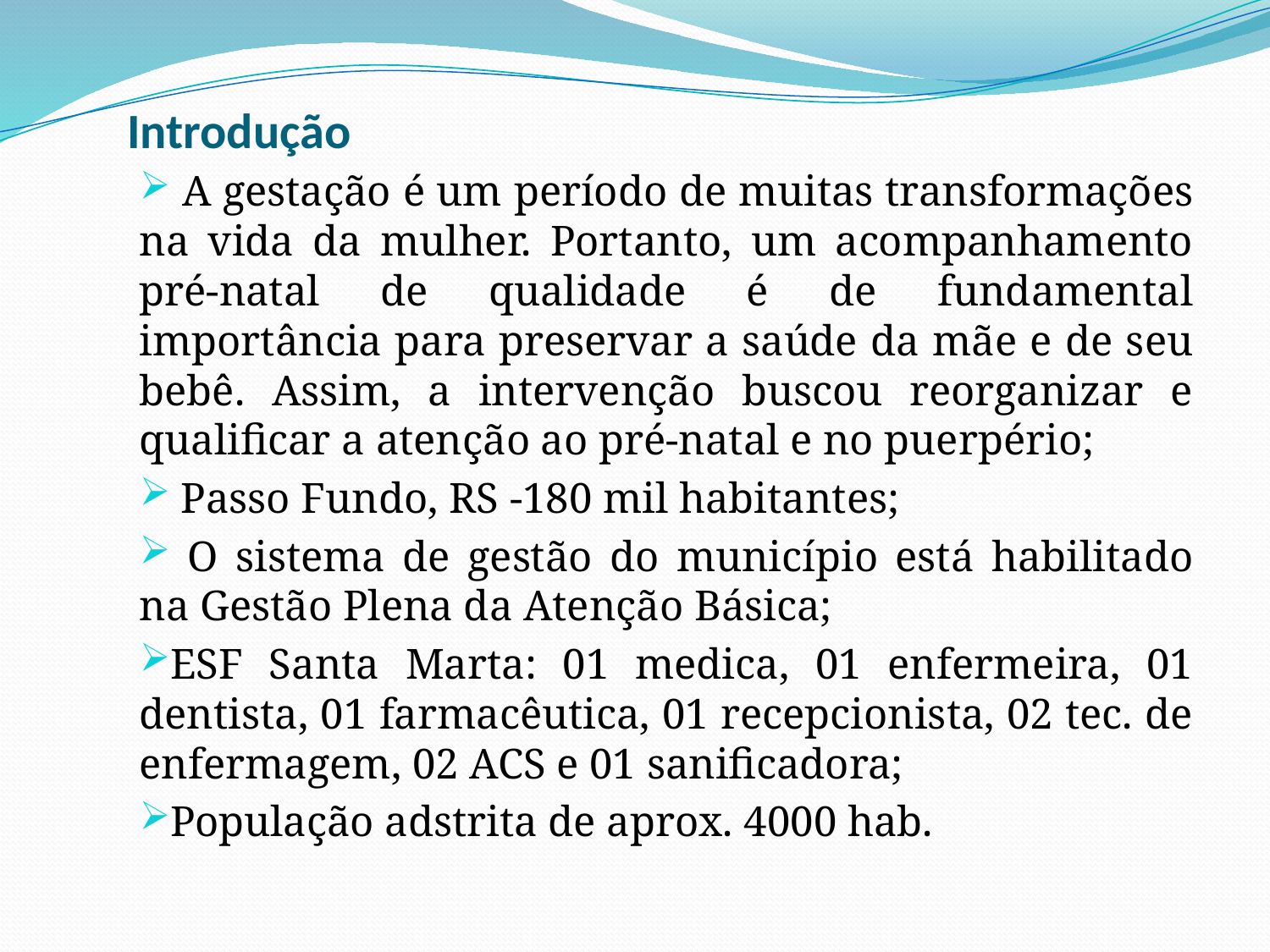

# Introdução
 A gestação é um período de muitas transformações na vida da mulher. Portanto, um acompanhamento pré-natal de qualidade é de fundamental importância para preservar a saúde da mãe e de seu bebê. Assim, a intervenção buscou reorganizar e qualificar a atenção ao pré-natal e no puerpério;
 Passo Fundo, RS -180 mil habitantes;
 O sistema de gestão do município está habilitado na Gestão Plena da Atenção Básica;
ESF Santa Marta: 01 medica, 01 enfermeira, 01 dentista, 01 farmacêutica, 01 recepcionista, 02 tec. de enfermagem, 02 ACS e 01 sanificadora;
População adstrita de aprox. 4000 hab.